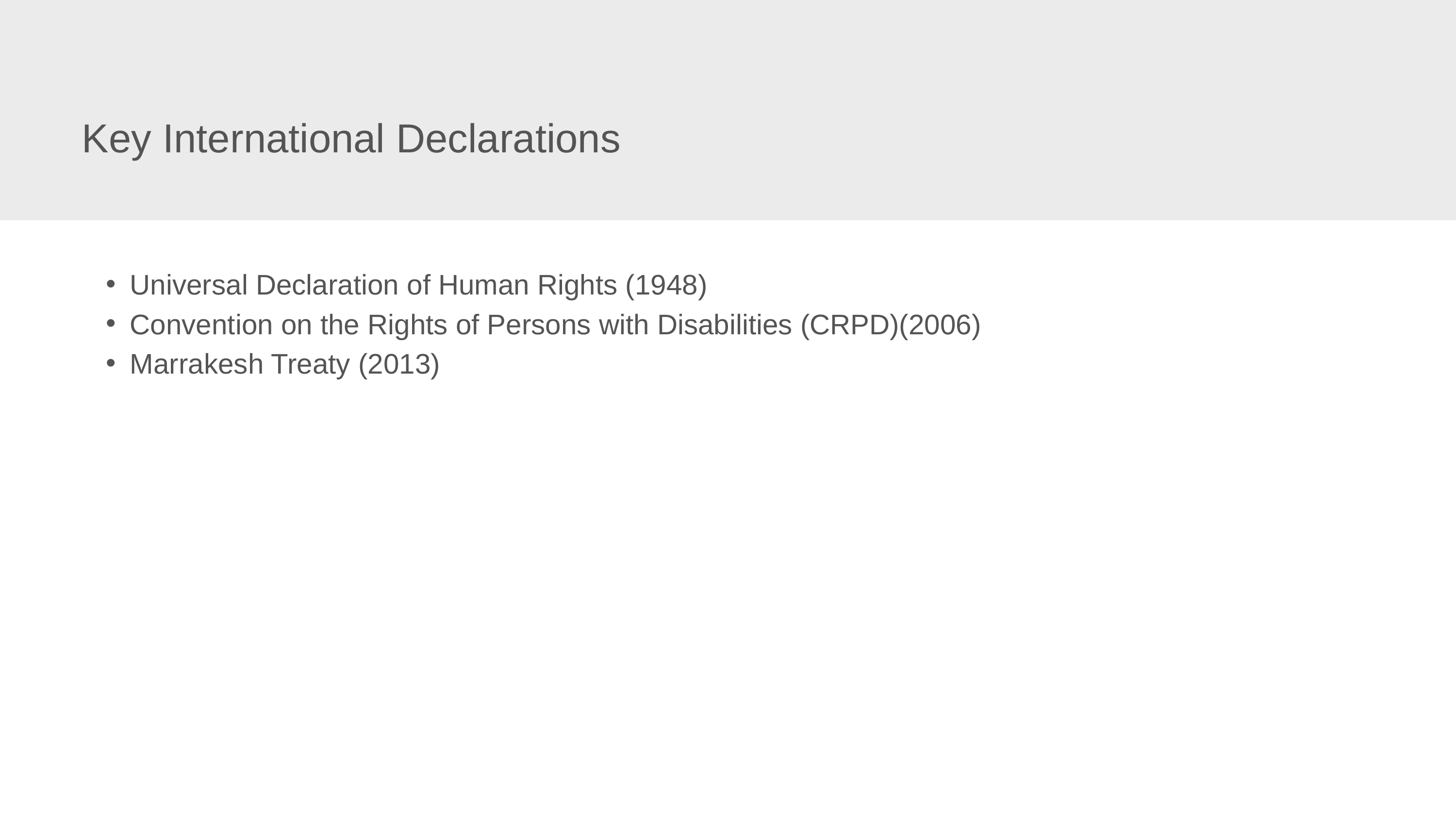

Key International Declarations
Universal Declaration of Human Rights (1948)
Convention on the Rights of Persons with Disabilities (CRPD)(2006)
Marrakesh Treaty (2013)